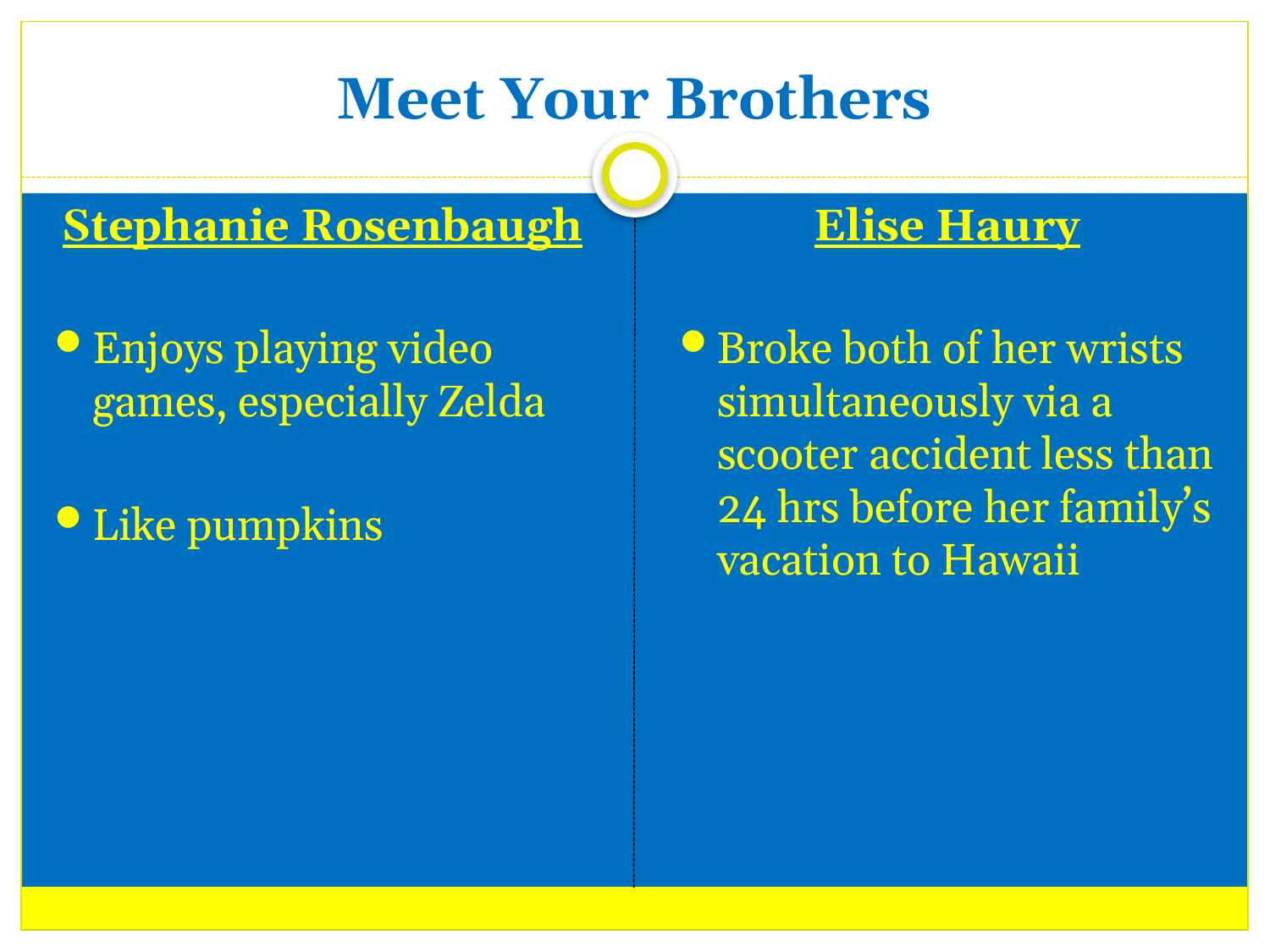

# Meet Your Brothers
Stephanie Rosenbaugh

Enjoys playing video games, especially Zelda

Like pumpkins
Elise Haury

Broke both of her wrists simultaneously via a scooter accident less than 24 hrs before her family’s vacation to Hawaii